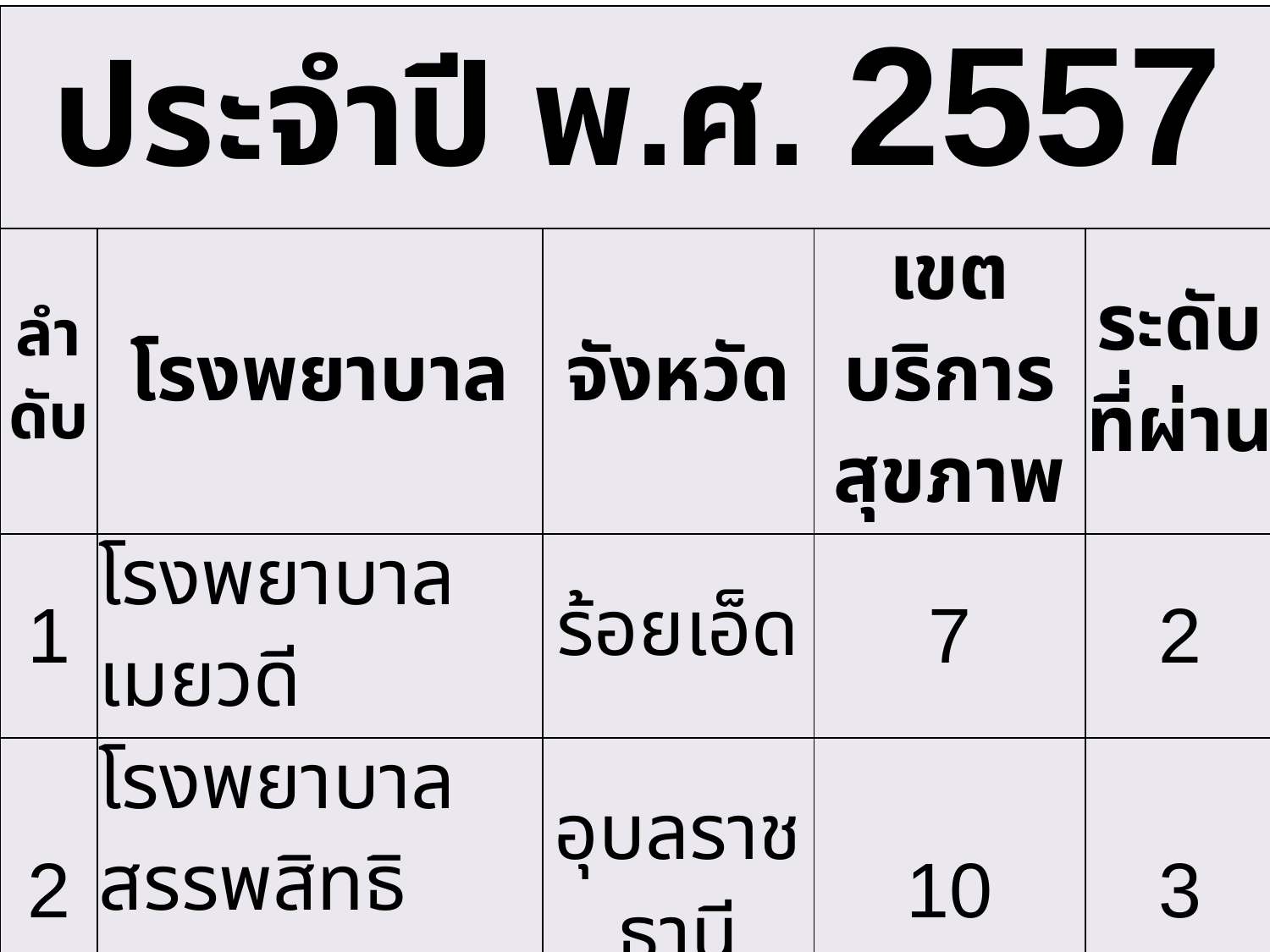

| ประจำปี พ.ศ. 2557 |  |  |  |  |
| --- | --- | --- | --- | --- |
| ลำดับ | โรงพยาบาล | จังหวัด | เขตบริการสุขภาพ | ระดับที่ผ่าน |
| 1 | โรงพยาบาลเมยวดี | ร้อยเอ็ด | 7 | 2 |
| 2 | โรงพยาบาลสรรพสิทธิประสงค์ | อุบลราชธานี | 10 | 3 |
| 3 | โรงพยาบาลดอนสัก | สุราษฎร์ธานี | 11 | 3 |